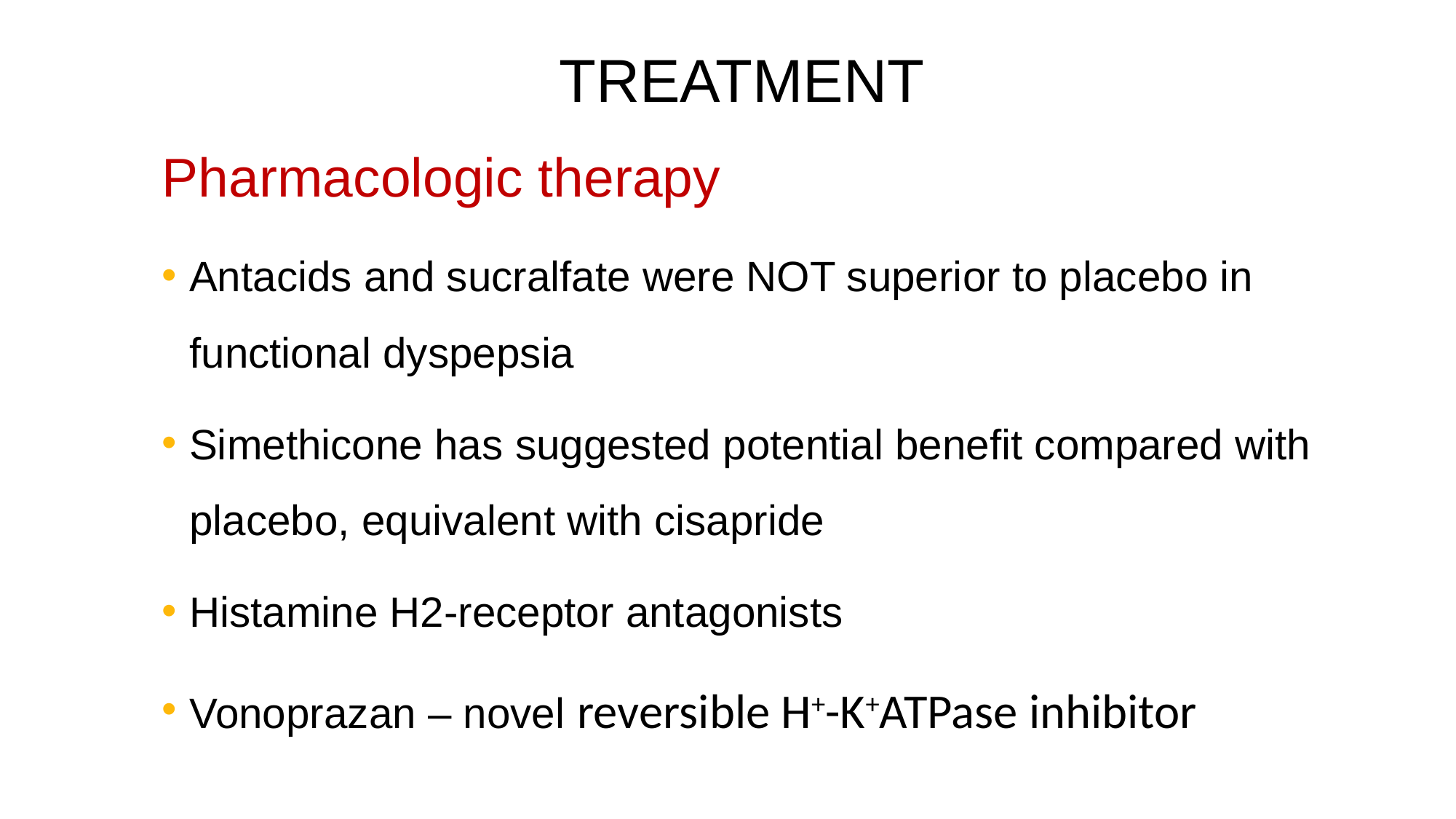

# TREATMENT
Pharmacologic therapy
Antacids and sucralfate were NOT superior to placebo in functional dyspepsia
Simethicone has suggested potential benefit compared with placebo, equivalent with cisapride
Histamine H2-receptor antagonists
Vonoprazan – novel reversible H+-K+ATPase inhibitor